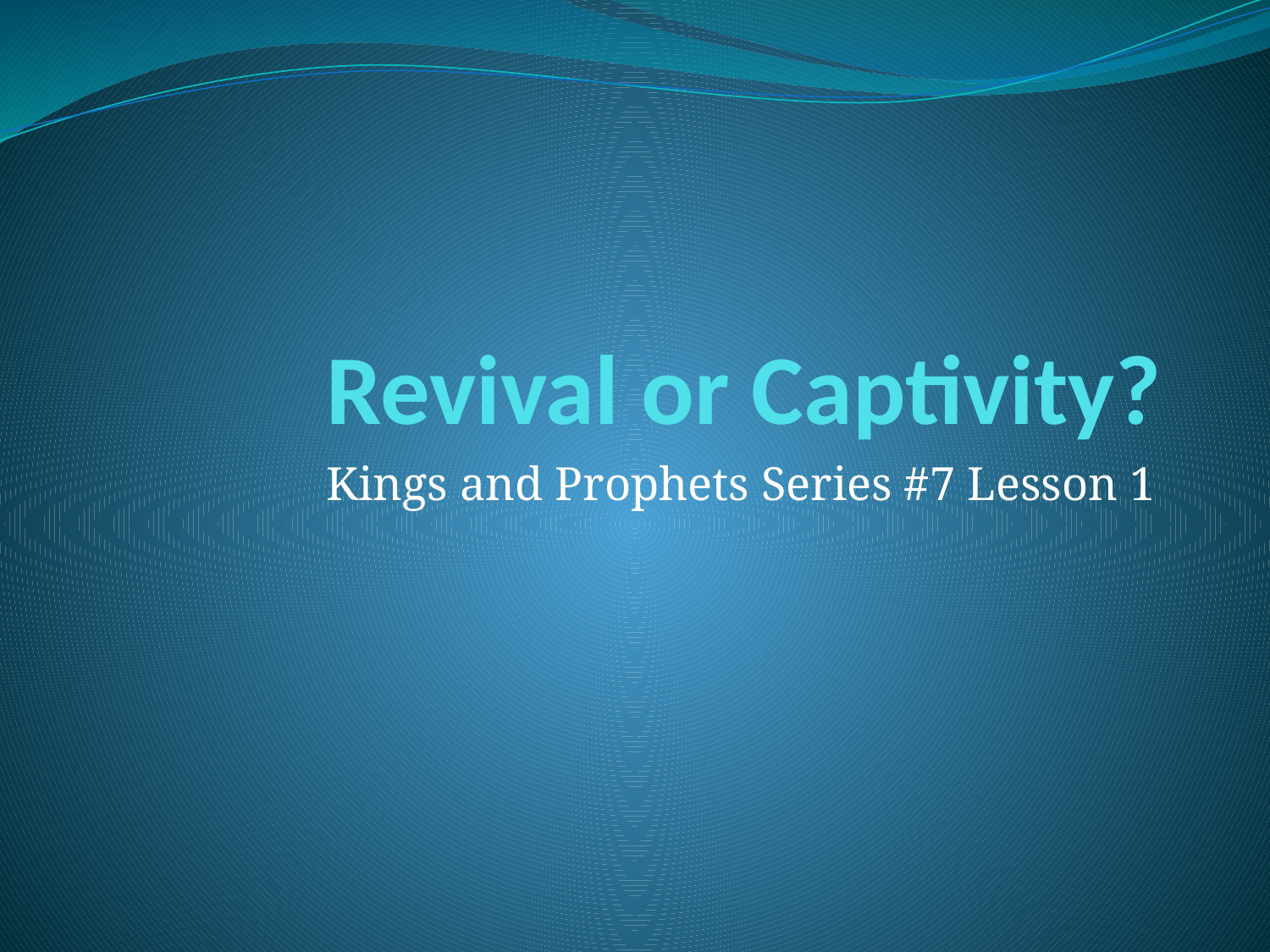

# Revival or Captivity?
Kings and Prophets Series #7 Lesson 1